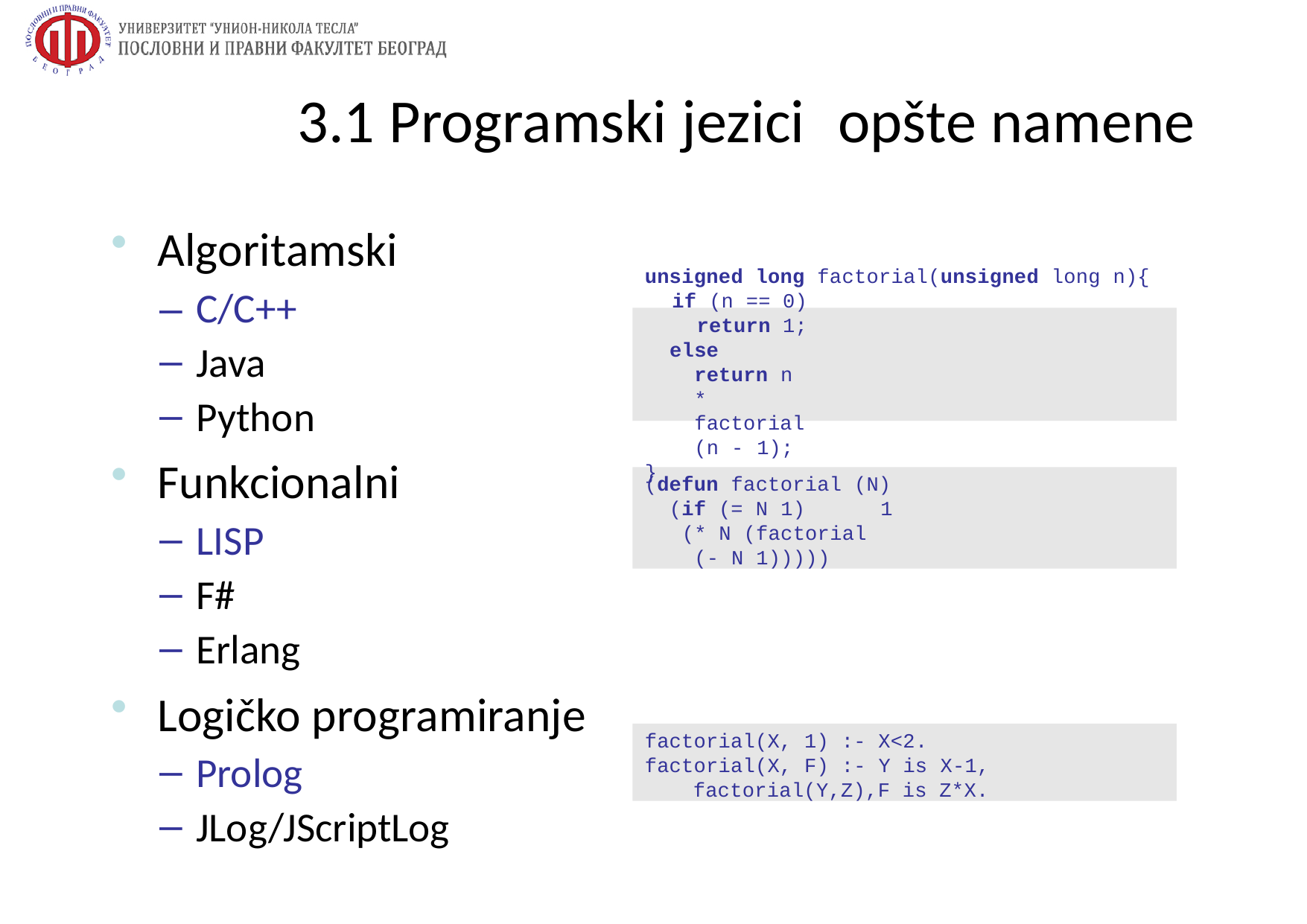

# 3.1 Programski jezici	opšte namene
Algoritamski
– C/C++
Java
Python
Funkcionalni
LISP
F#
Erlang
Logičko programiranje
Prolog
JLog/JScriptLog
unsigned long factorial(unsigned long n){
if (n == 0)
return 1;
else
return n * factorial (n - 1);
}

(defun factorial (N)  (if (= N 1)	1
(* N (factorial (- N 1)))))
factorial(X, 1) :- X<2.  factorial(X, F) :- Y is X-1,
factorial(Y,Z),F is Z*X.